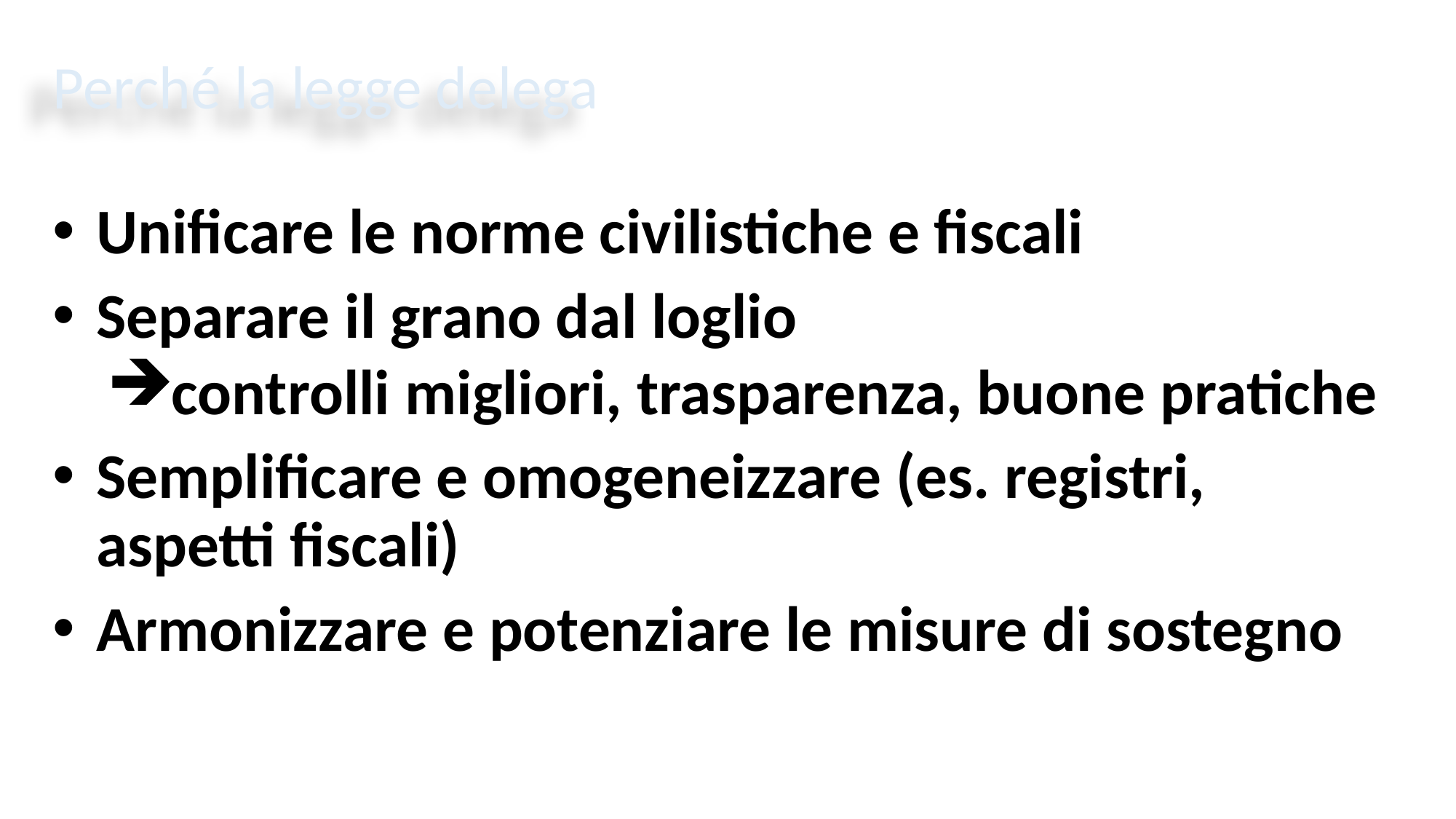

# Perché la legge delega
Unificare le norme civilistiche e fiscali
Separare il grano dal loglio
controlli migliori, trasparenza, buone pratiche
Semplificare e omogeneizzare (es. registri, aspetti fiscali)
Armonizzare e potenziare le misure di sostegno